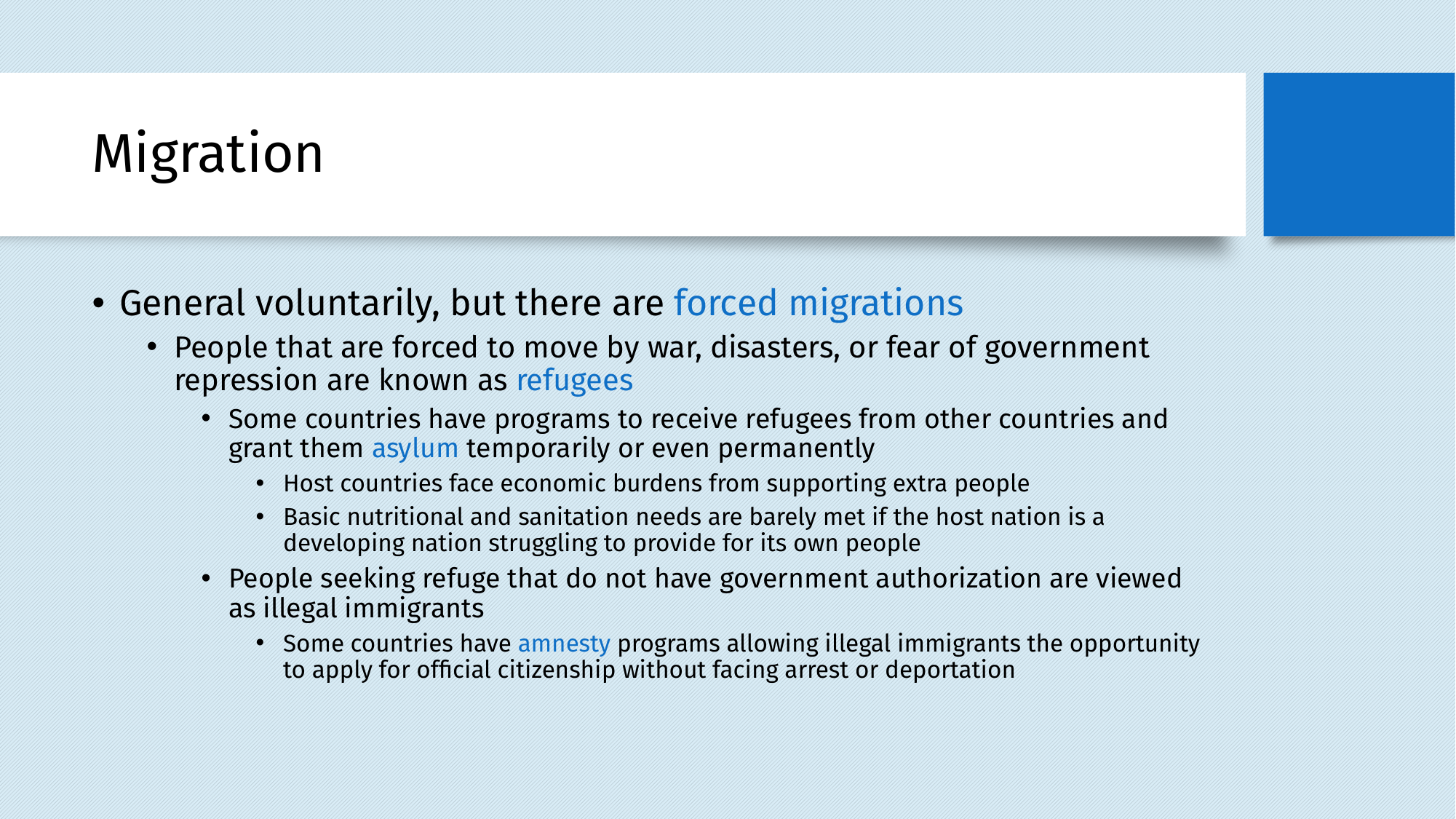

# Migration
General voluntarily, but there are forced migrations
People that are forced to move by war, disasters, or fear of government repression are known as refugees
Some countries have programs to receive refugees from other countries and grant them asylum temporarily or even permanently
Host countries face economic burdens from supporting extra people
Basic nutritional and sanitation needs are barely met if the host nation is a developing nation struggling to provide for its own people
People seeking refuge that do not have government authorization are viewed as illegal immigrants
Some countries have amnesty programs allowing illegal immigrants the opportunity to apply for official citizenship without facing arrest or deportation